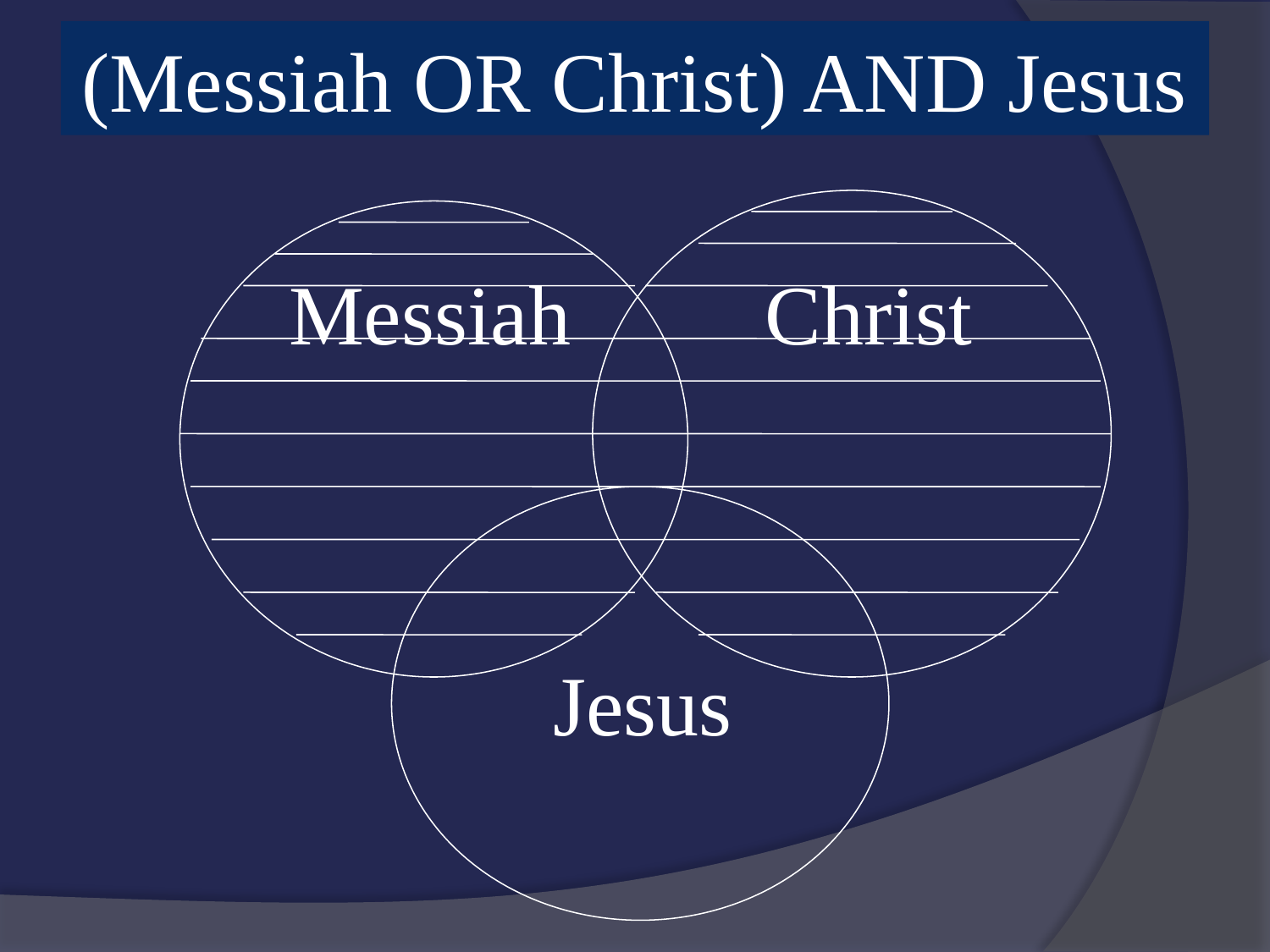

Messiah OR Christ AND Jesus
(Messiah OR Christ) AND Jesus

Christ

Messiah

Jesus